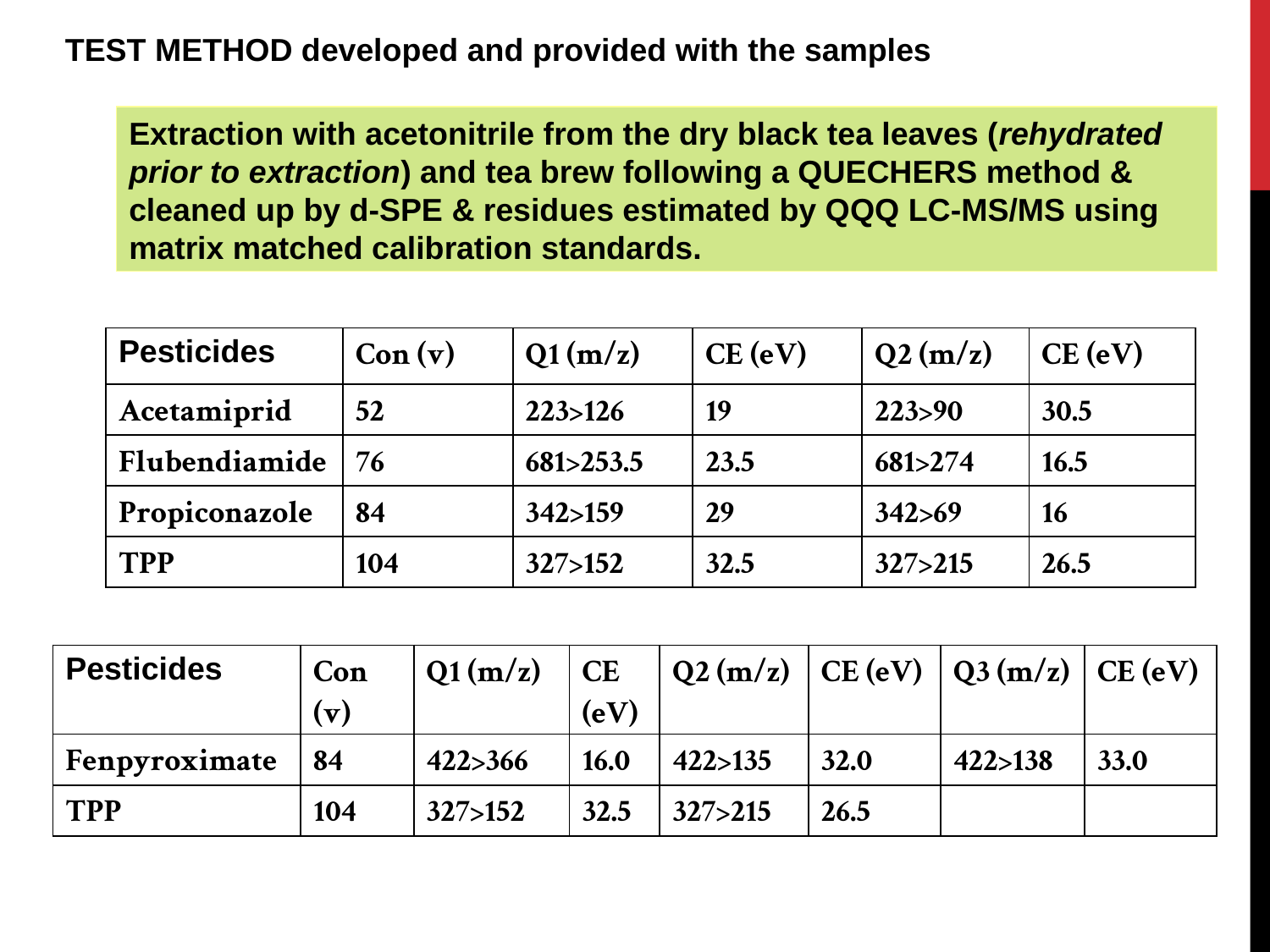

TEST METHOD developed and provided with the samples
Extraction with acetonitrile from the dry black tea leaves (rehydrated prior to extraction) and tea brew following a QUECHERS method &  cleaned up by d-SPE & residues estimated by QQQ LC-MS/MS using matrix matched calibration standards.
| Pesticides | Con (v) | Q1 (m/z) | CE (eV) | Q2 (m/z) | CE (eV) |
| --- | --- | --- | --- | --- | --- |
| Acetamiprid | 52 | 223>126 | 19 | 223>90 | 30.5 |
| Flubendiamide | 76 | 681>253.5 | 23.5 | 681>274 | 16.5 |
| Propiconazole | 84 | 342>159 | 29 | 342>69 | 16 |
| TPP | 104 | 327>152 | 32.5 | 327>215 | 26.5 |

| Pesticides | Con (v) | Q1 (m/z) | CE (eV) | Q2 (m/z) | CE (eV) | Q3 (m/z) | CE (eV) |
| --- | --- | --- | --- | --- | --- | --- | --- |
| Fenpyroximate | 84 | 422>366 | 16.0 | 422>135 | 32.0 | 422>138 | 33.0 |
| TPP | 104 | 327>152 | 32.5 | 327>215 | 26.5 |  |  |